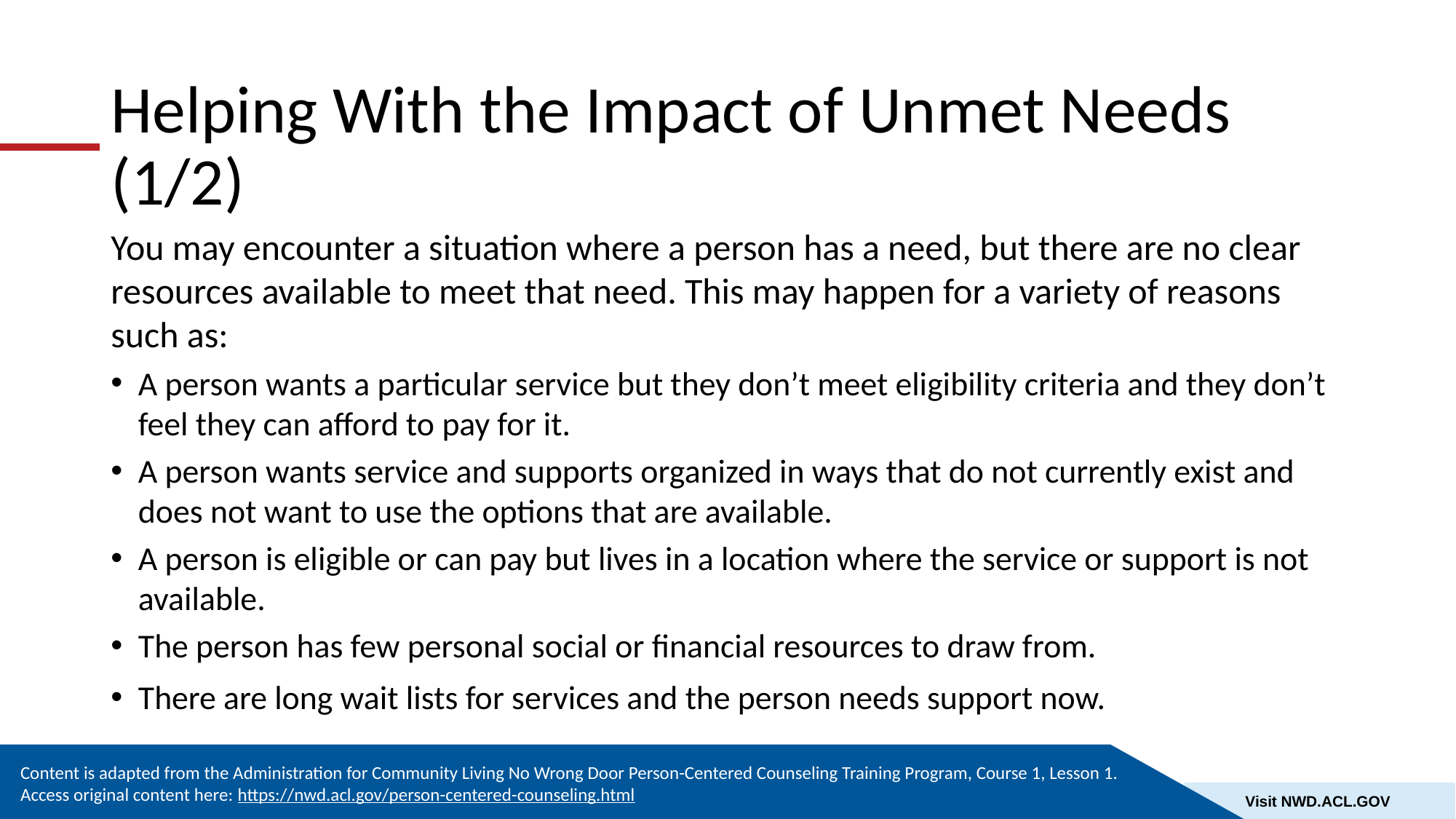

# Helping With the Impact of Unmet Needs (1/2)
You may encounter a situation where a person has a need, but there are no clear resources available to meet that need. This may happen for a variety of reasons such as:
A person wants a particular service but they don’t meet eligibility criteria and they don’t feel they can afford to pay for it.
A person wants service and supports organized in ways that do not currently exist and does not want to use the options that are available.
A person is eligible or can pay but lives in a location where the service or support is not available.
The person has few personal social or financial resources to draw from.
There are long wait lists for services and the person needs support now.